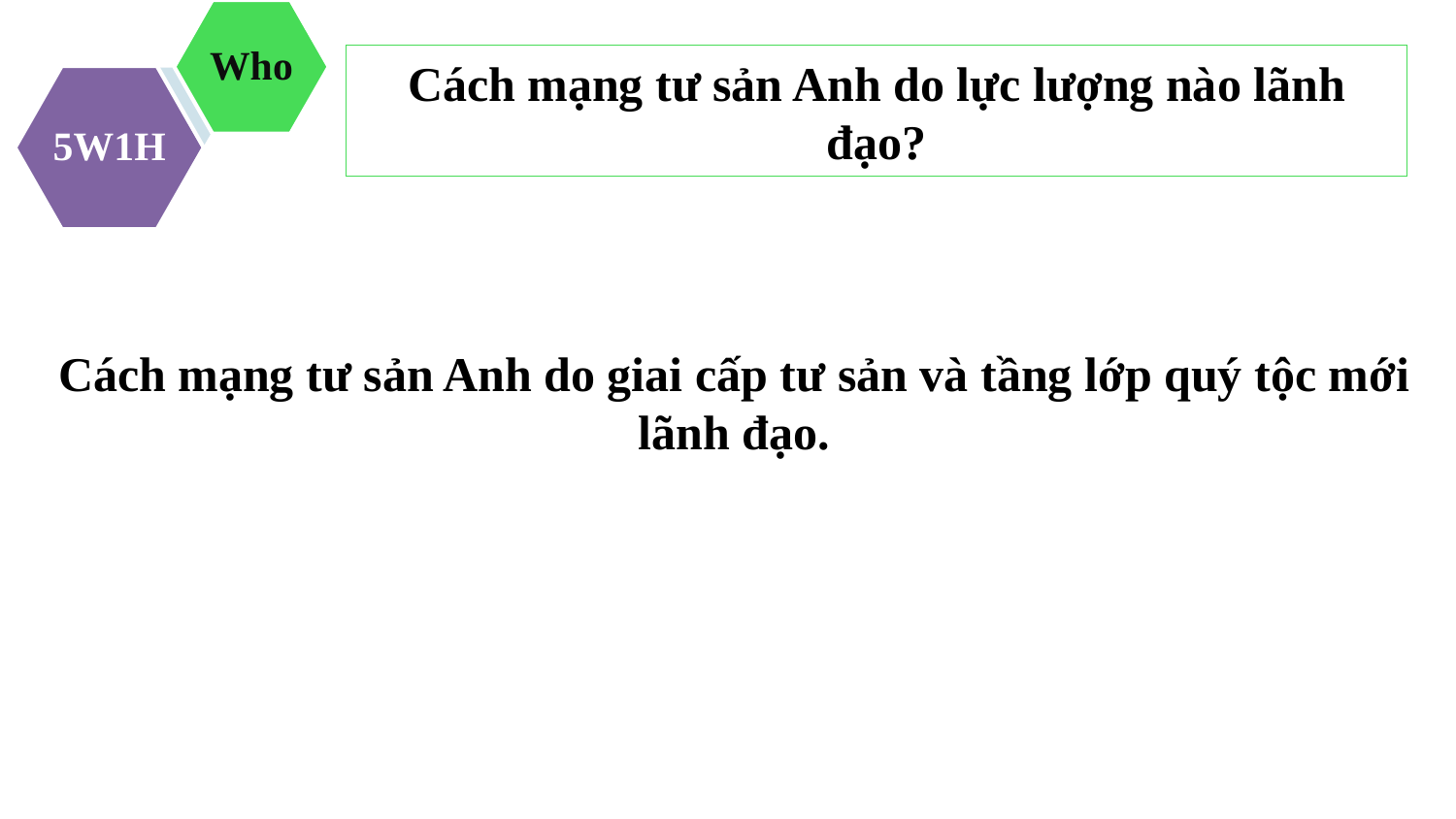

5W1H
Who
Cách mạng tư sản Anh do lực lượng nào lãnh đạo?
Cách mạng tư sản Anh do giai cấp tư sản và tầng lớp quý tộc mới lãnh đạo.